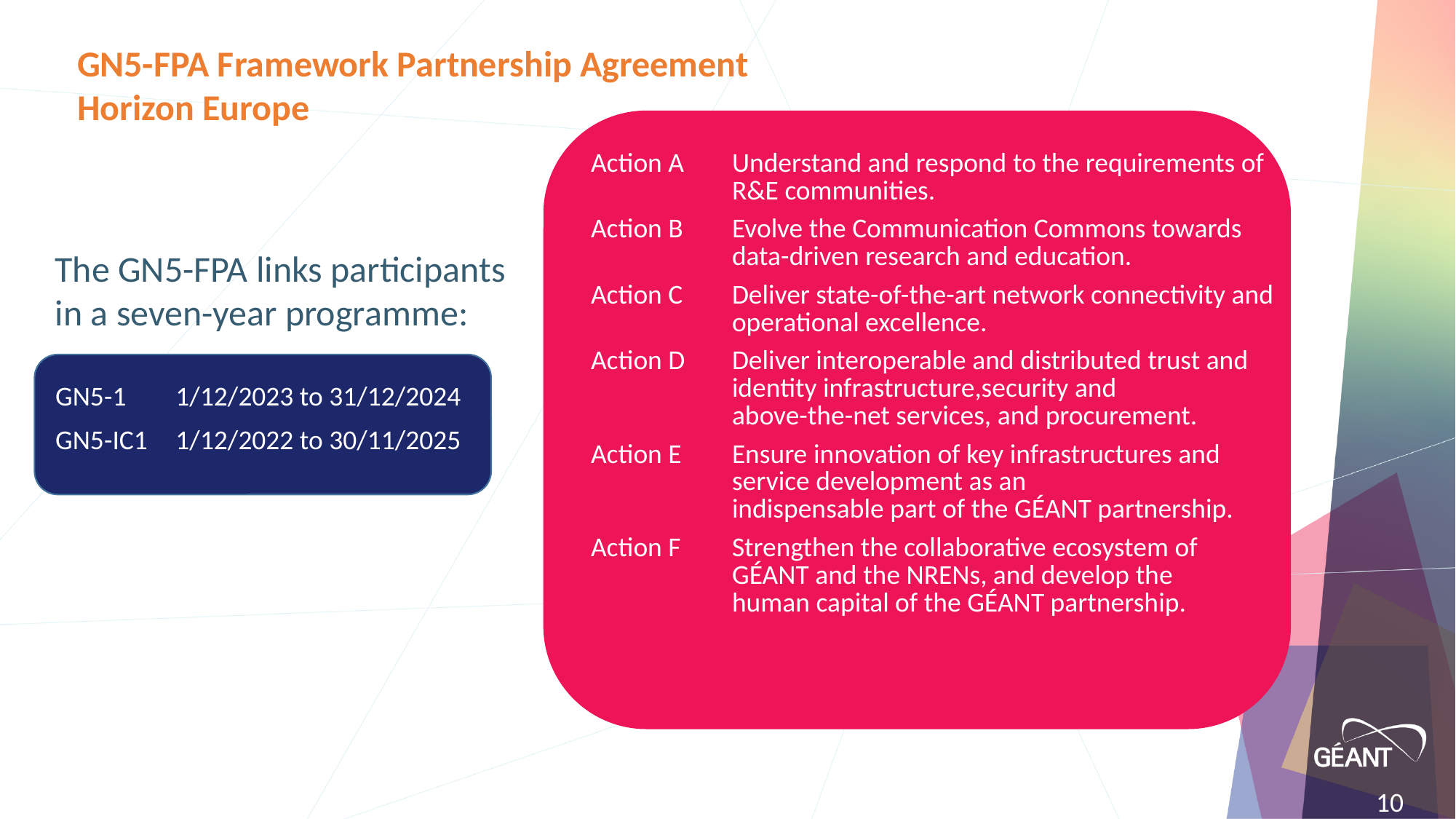

GN5-FPA Framework Partnership Agreement
Horizon Europe

| Action A | Understand and respond to the requirements of R&E communities. |
| --- | --- |
| Action B | Evolve the Communication Commons towards data-driven research and education. |
| Action C | Deliver state-of-the-art network connectivity and operational excellence. |
| Action D | Deliver interoperable and distributed trust and identity infrastructure,security and above-the-net services, and procurement. |
| Action E | Ensure innovation of key infrastructures and service development as an indispensable part of the GÉANT partnership. |
| Action F | Strengthen the collaborative ecosystem of GÉANT and the NRENs, and develop the human capital of the GÉANT partnership. |
The GN5-FPA links participants in a seven-year programme:

| GN5-1 | 1/12/2023 to 31/12/2024 |
| --- | --- |
| GN5-IC1 | 1/12/2022 to 30/11/2025 |
|  |  |
10